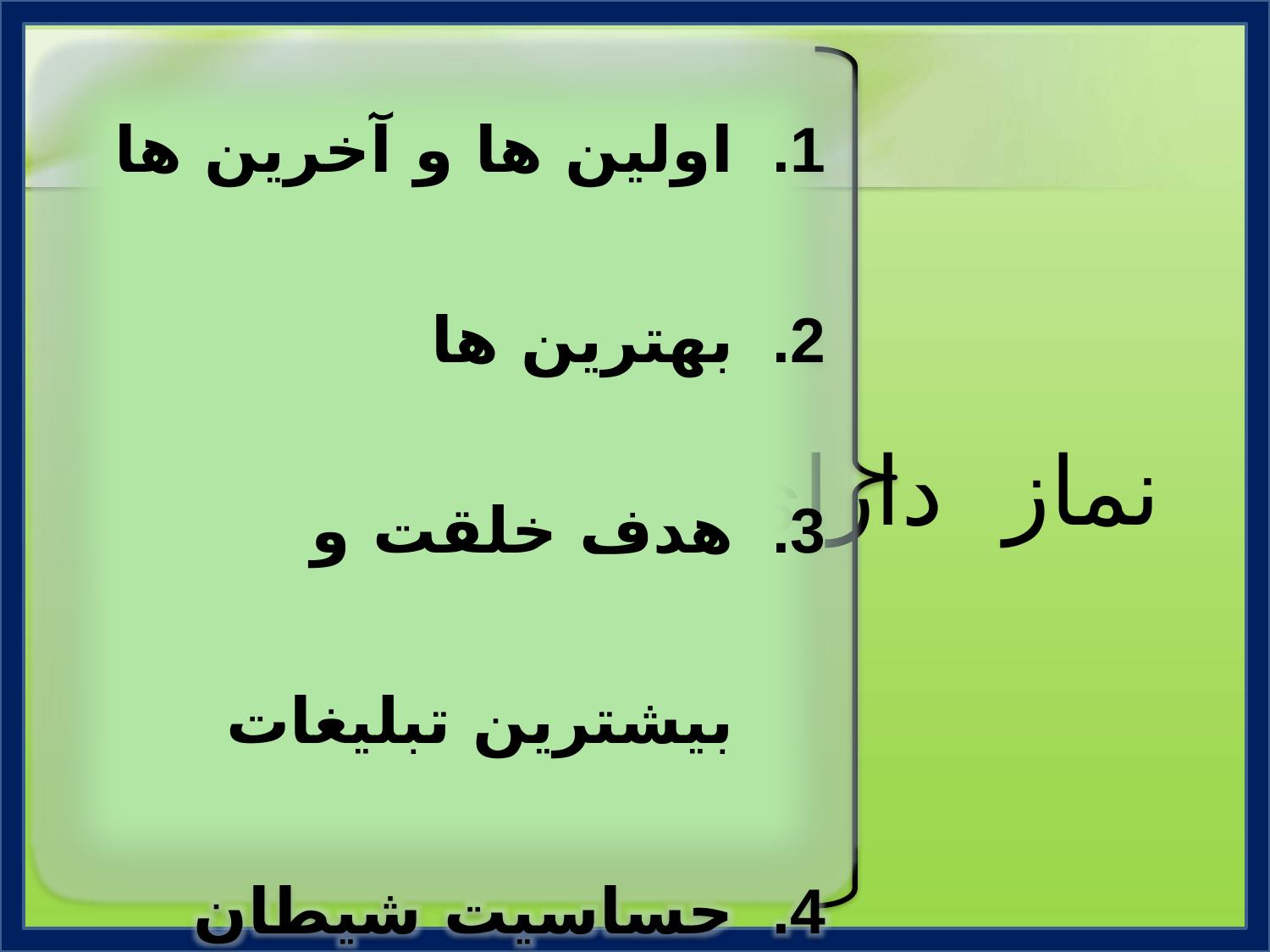

اولین ها و آخرین ها
بهترین ها
هدف خلقت و بیشترین تبلیغات
حساسیت شیطان

  نماز  دارای ؛